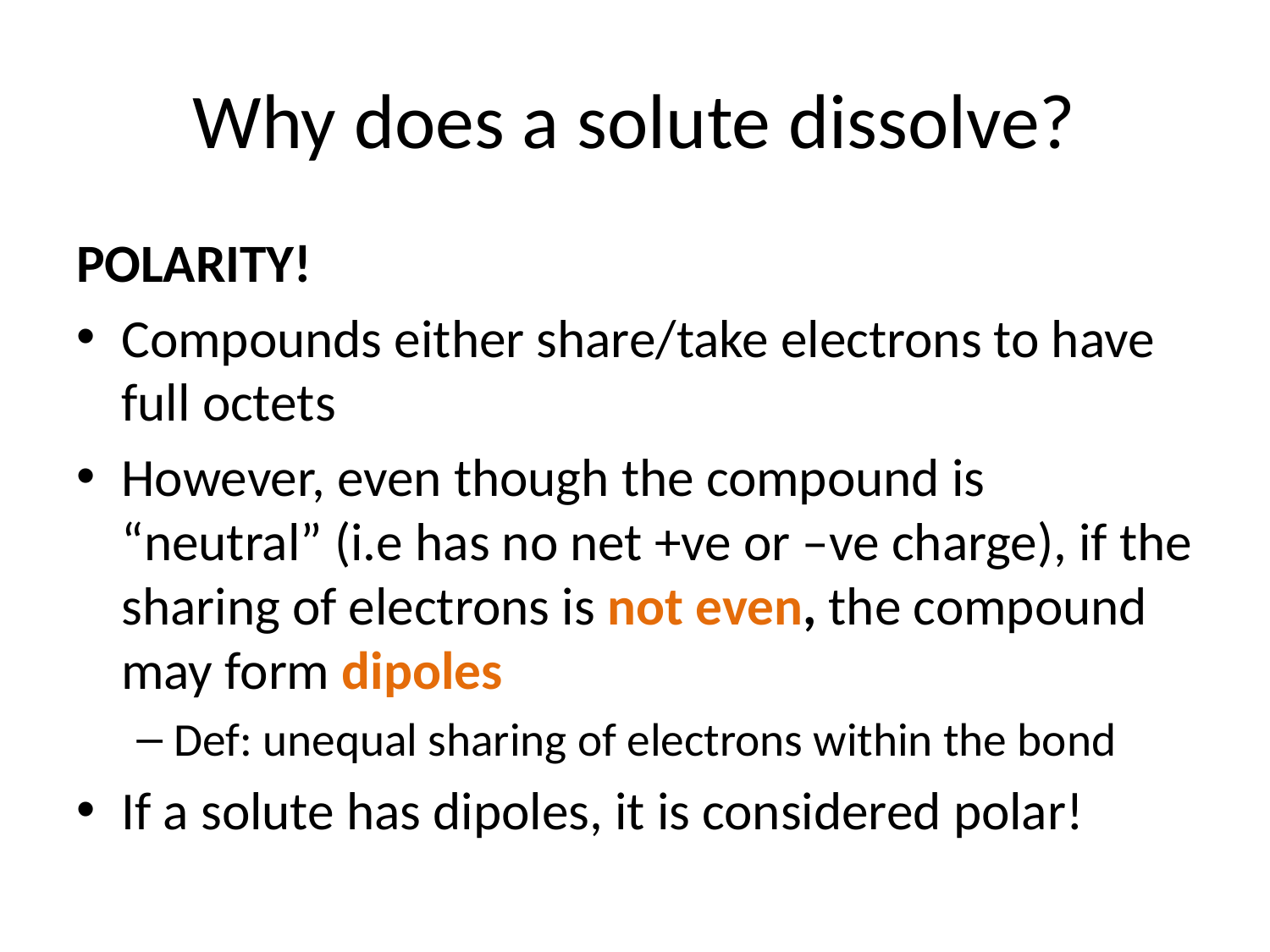

# Why does a solute dissolve?
POLARITY!
Compounds either share/take electrons to have full octets
However, even though the compound is “neutral” (i.e has no net +ve or –ve charge), if the sharing of electrons is not even, the compound may form dipoles
Def: unequal sharing of electrons within the bond
If a solute has dipoles, it is considered polar!